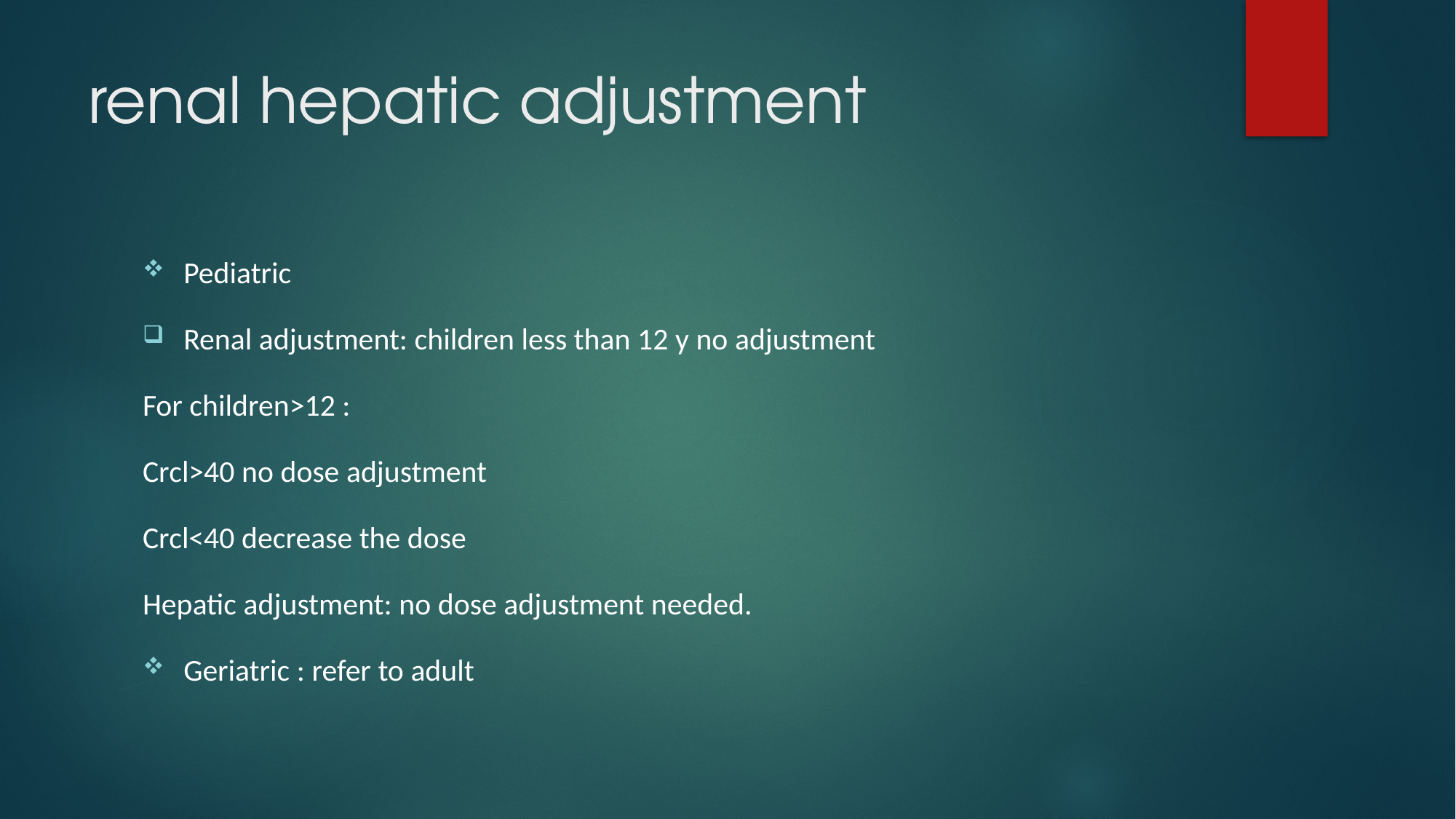

# renal hepatic adjustment
Pediatric
Renal adjustment: children less than 12 y no adjustment
For children>12 :
Crcl>40 no dose adjustment
Crcl<40 decrease the dose
Hepatic adjustment: no dose adjustment needed.
Geriatric : refer to adult